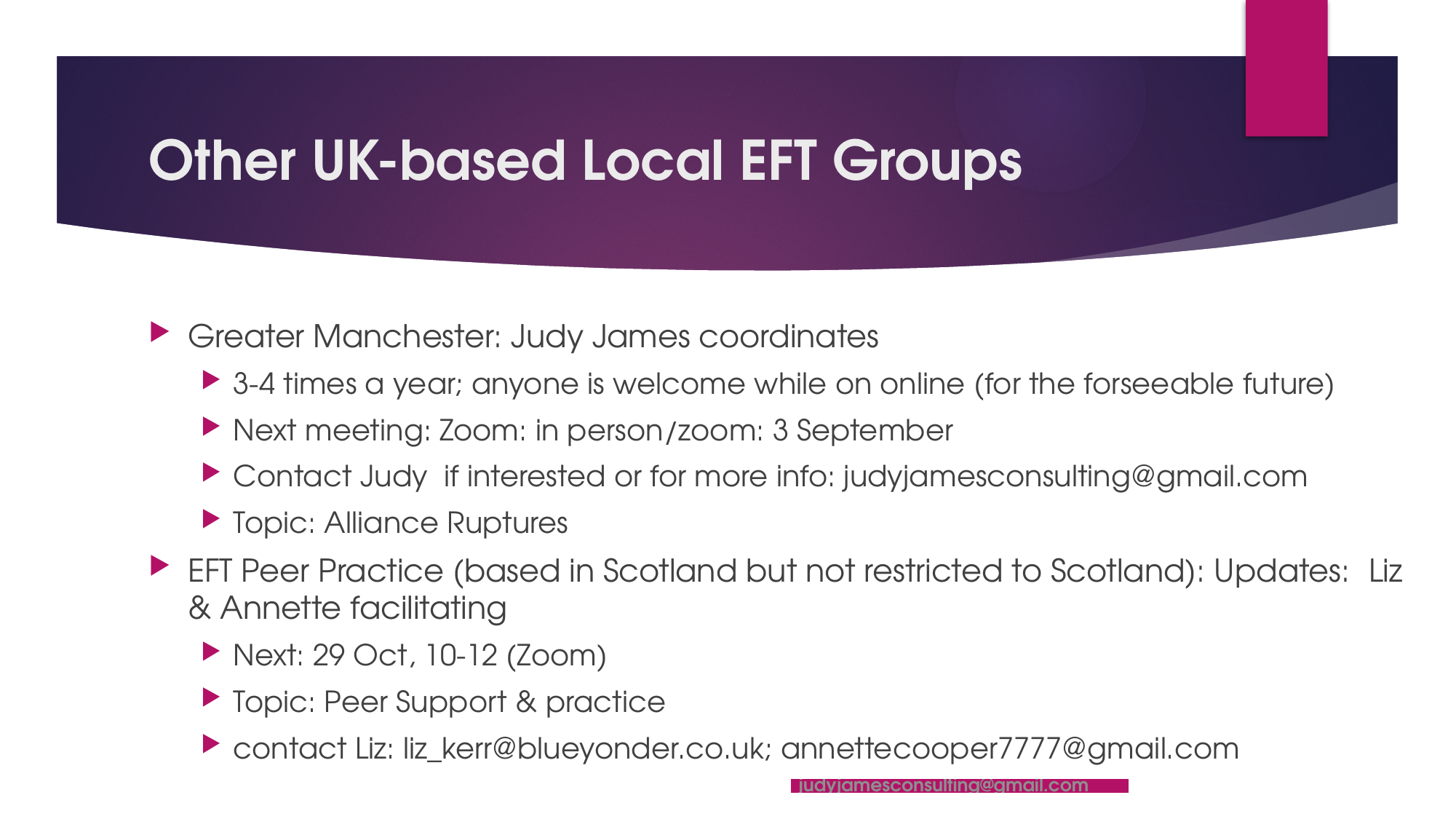

# Other UK-based Local EFT Groups
Greater Manchester: Judy James coordinates
3-4 times a year; anyone is welcome while on online (for the forseeable future)
Next meeting: Zoom: in person/zoom: 3 September
Contact Judy  if interested or for more info: judyjamesconsulting@gmail.com
Topic: Alliance Ruptures
EFT Peer Practice (based in Scotland but not restricted to Scotland): Updates:  Liz & Annette facilitating
Next: 29 Oct, 10-12 (Zoom)
Topic: Peer Support & practice
contact Liz: liz_kerr@blueyonder.co.uk; annettecooper7777@gmail.com
| judyjamesconsulting@gmail.com |
| --- |